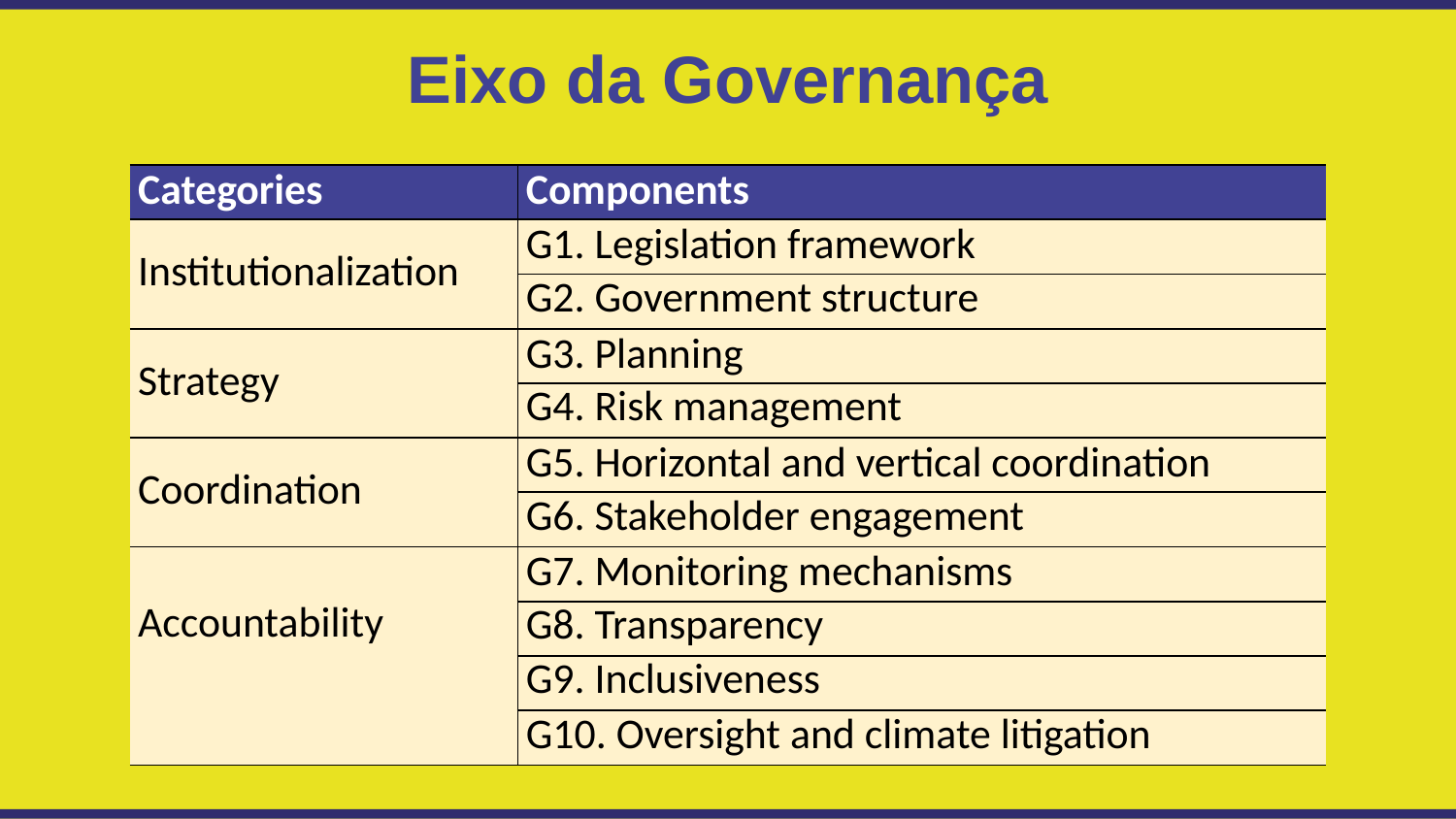

Eixo da Governança
| Categories | Components |
| --- | --- |
| Institutionalization | G1. Legislation framework |
|  | G2. Government structure |
| Strategy | G3. Planning |
|  | G4. Risk management |
| Coordination | G5. Horizontal and vertical coordination |
|  | G6. Stakeholder engagement |
| Accountability | G7. Monitoring mechanisms |
|  | G8. Transparency |
|  | G9. Inclusiveness |
|  | G10. Oversight and climate litigation |